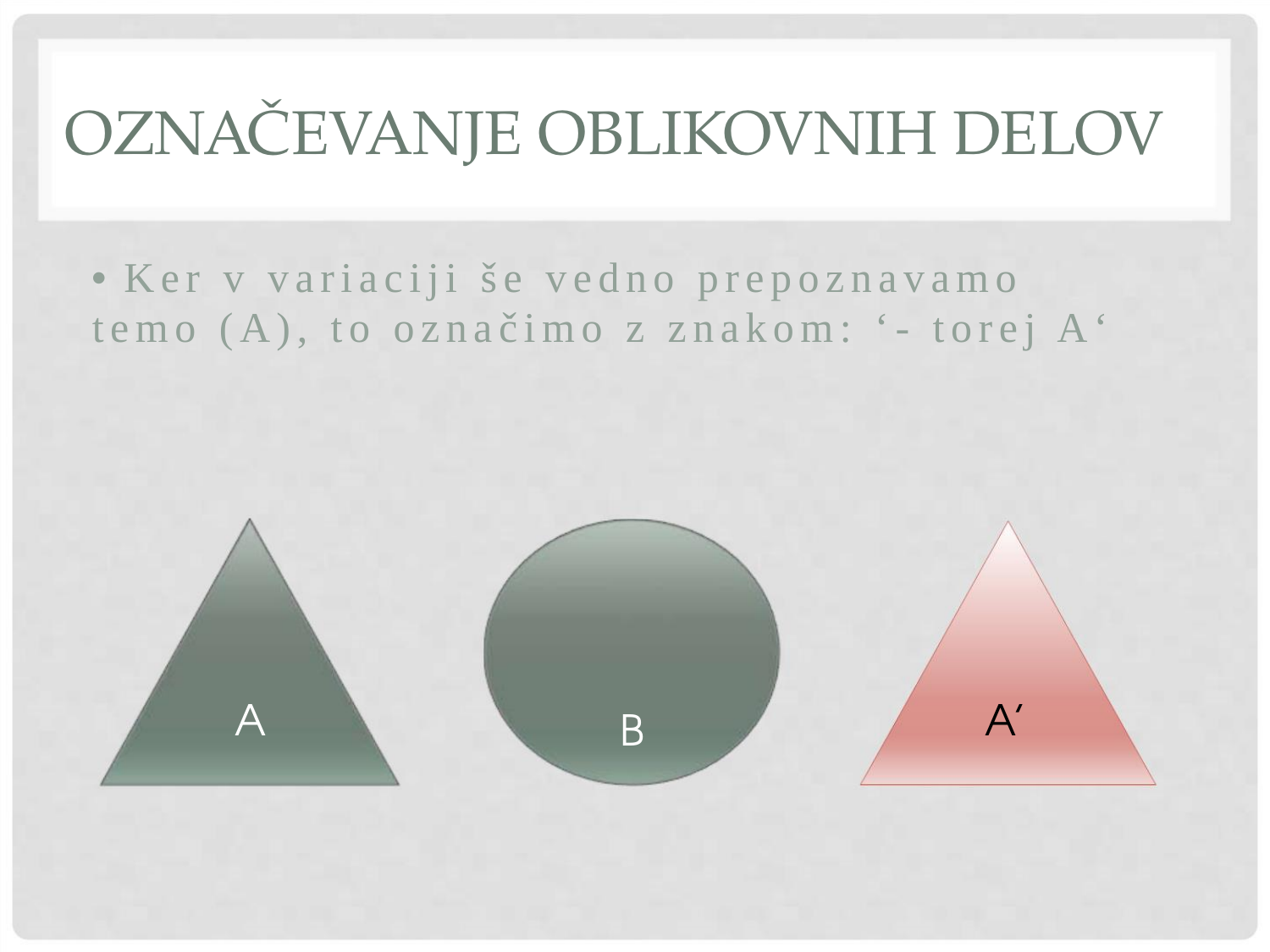

OZNAČEVANJE OBLIKOVNIH DELOV
• Ker v variaciji še vedno prepoznavamo temo (A), to označimo z znakom: ‘- torej A‘
A
A’
B